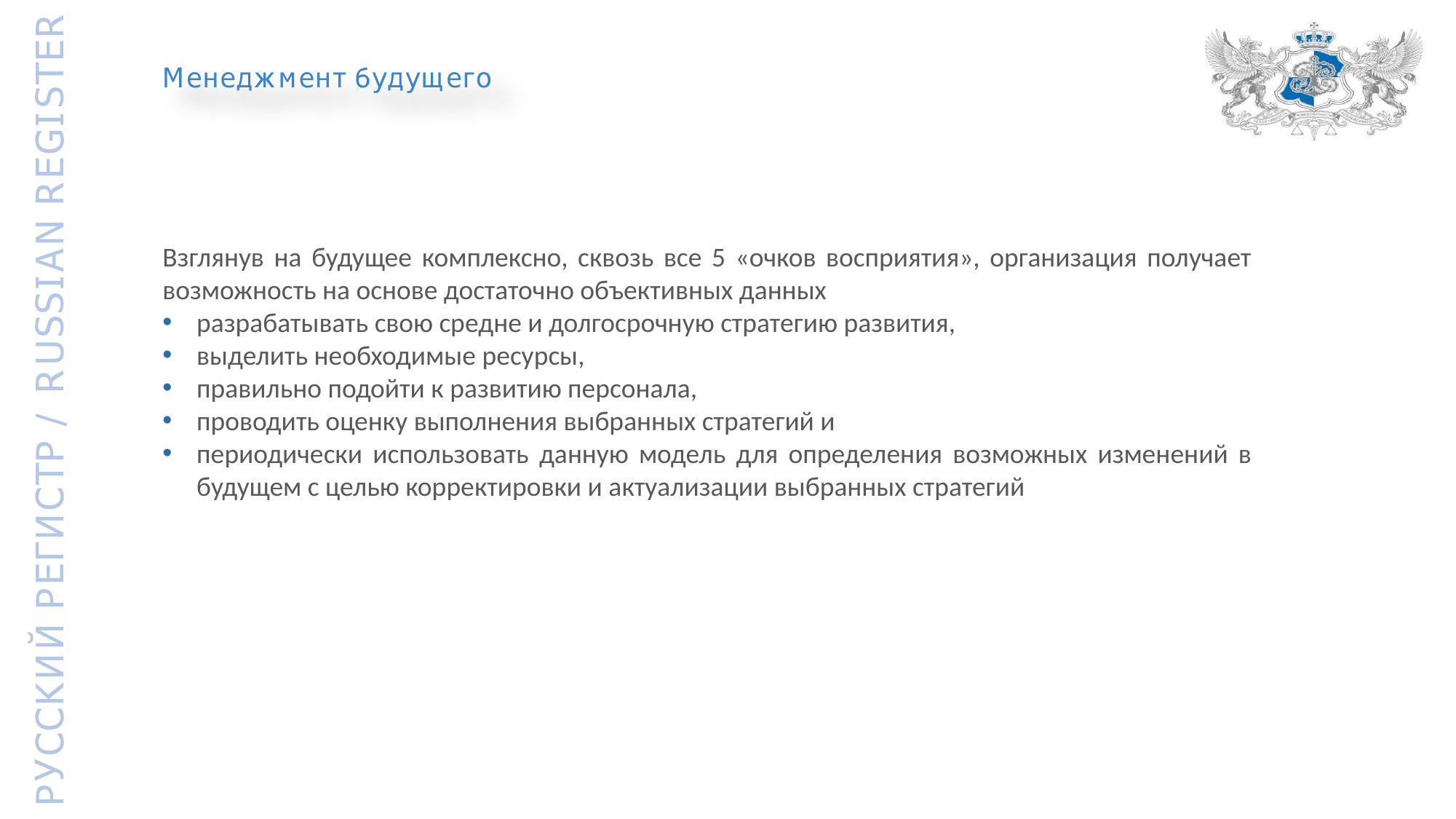

Менеджмент будущего
Взглянув на будущее комплексно, сквозь все 5 «очков восприятия», организация получает возможность на основе достаточно объективных данных
разрабатывать свою средне и долгосрочную стратегию развития,
выделить необходимые ресурсы,
правильно подойти к развитию персонала,
проводить оценку выполнения выбранных стратегий и
периодически использовать данную модель для определения возможных изменений в будущем с целью корректировки и актуализации выбранных стратегий